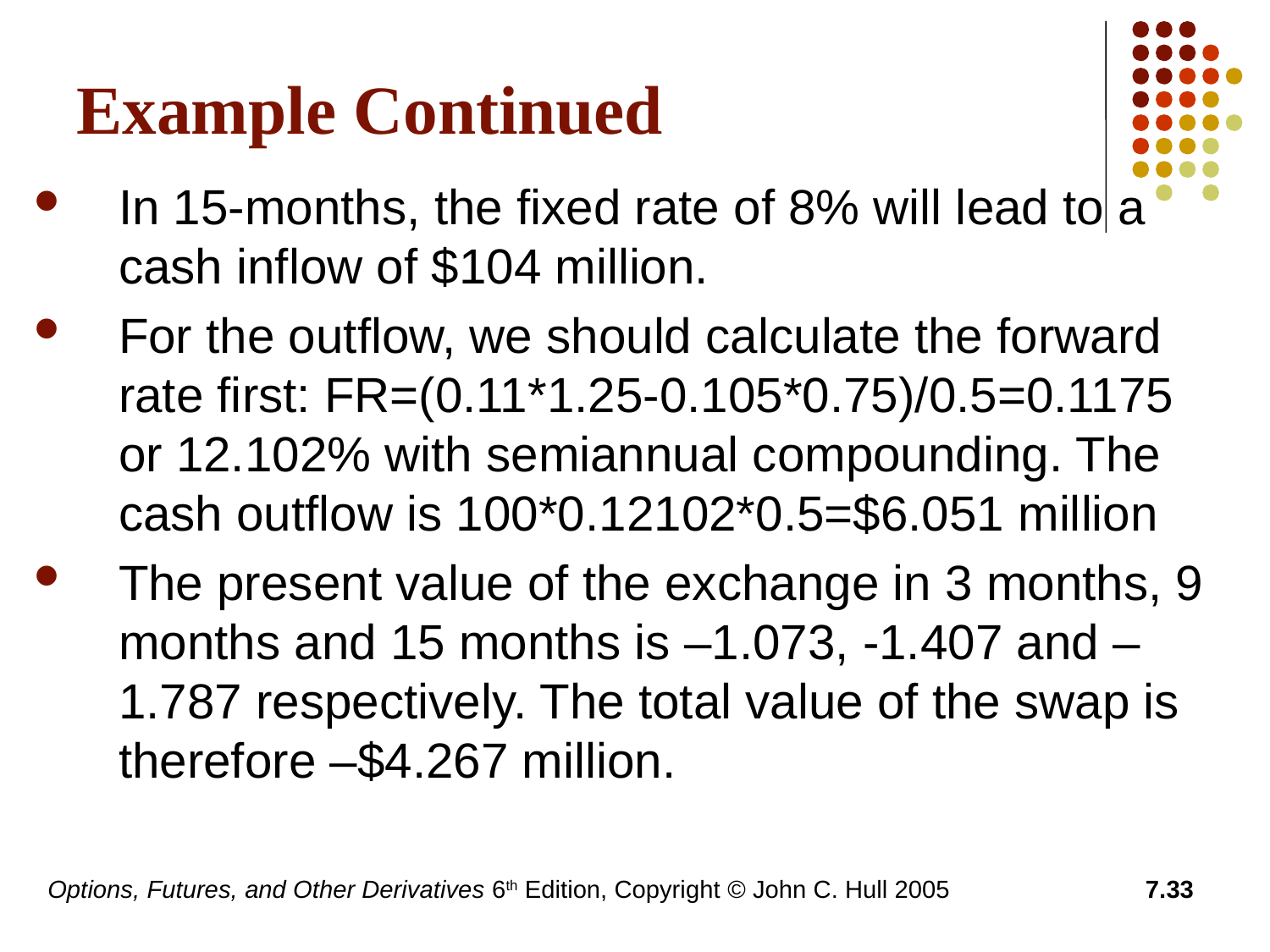

# Example Continued
In 15-months, the fixed rate of 8% will lead to a cash inflow of $104 million.
For the outflow, we should calculate the forward rate first: FR=(0.11*1.25-0.105*0.75)/0.5=0.1175 or 12.102% with semiannual compounding. The cash outflow is 100*0.12102*0.5=$6.051 million
The present value of the exchange in 3 months, 9 months and 15 months is –1.073, -1.407 and –1.787 respectively. The total value of the swap is therefore –$4.267 million.
Options, Futures, and Other Derivatives 6th Edition, Copyright © John C. Hull 2005
7.33